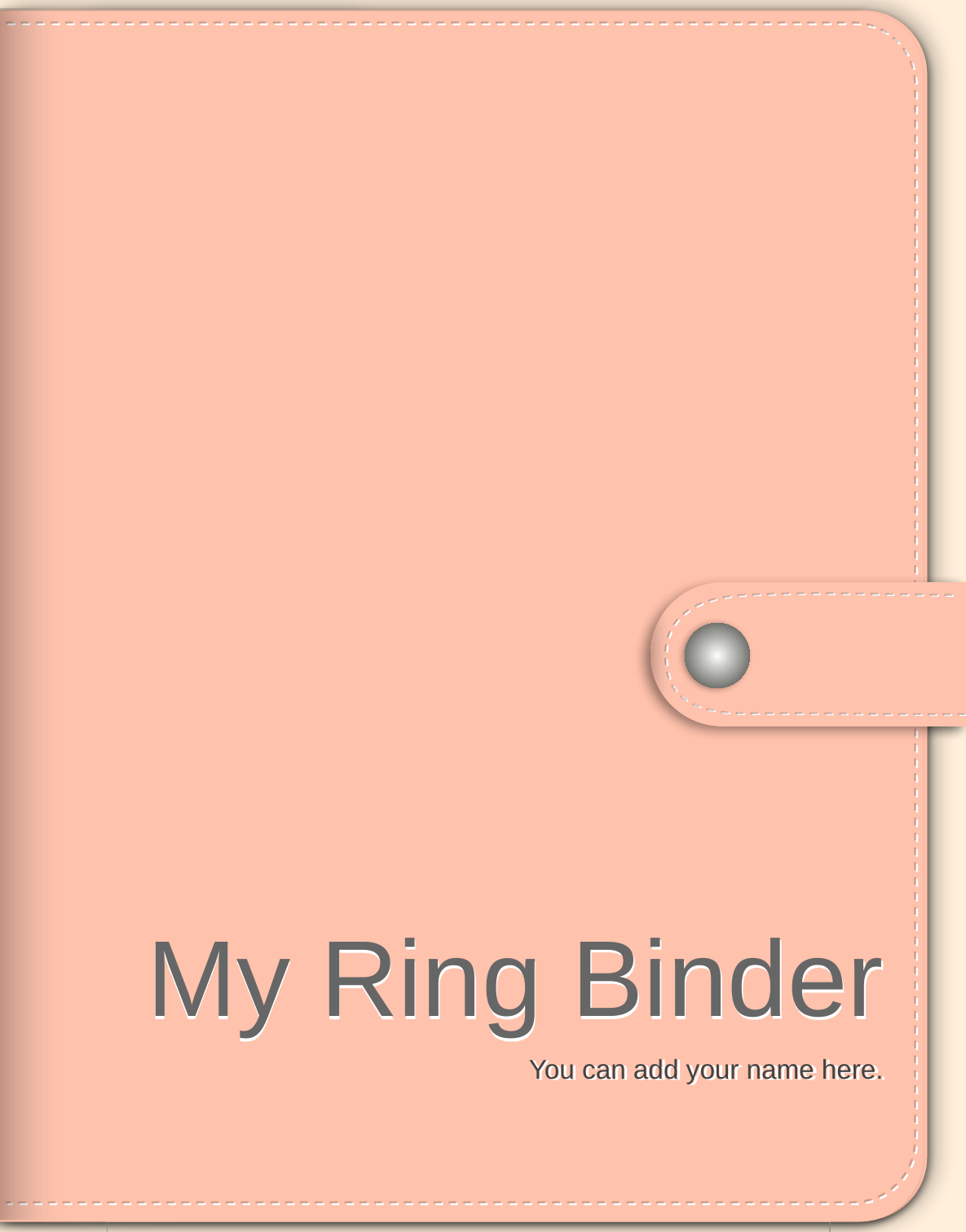

# My Ring Binder
You can add your name here.